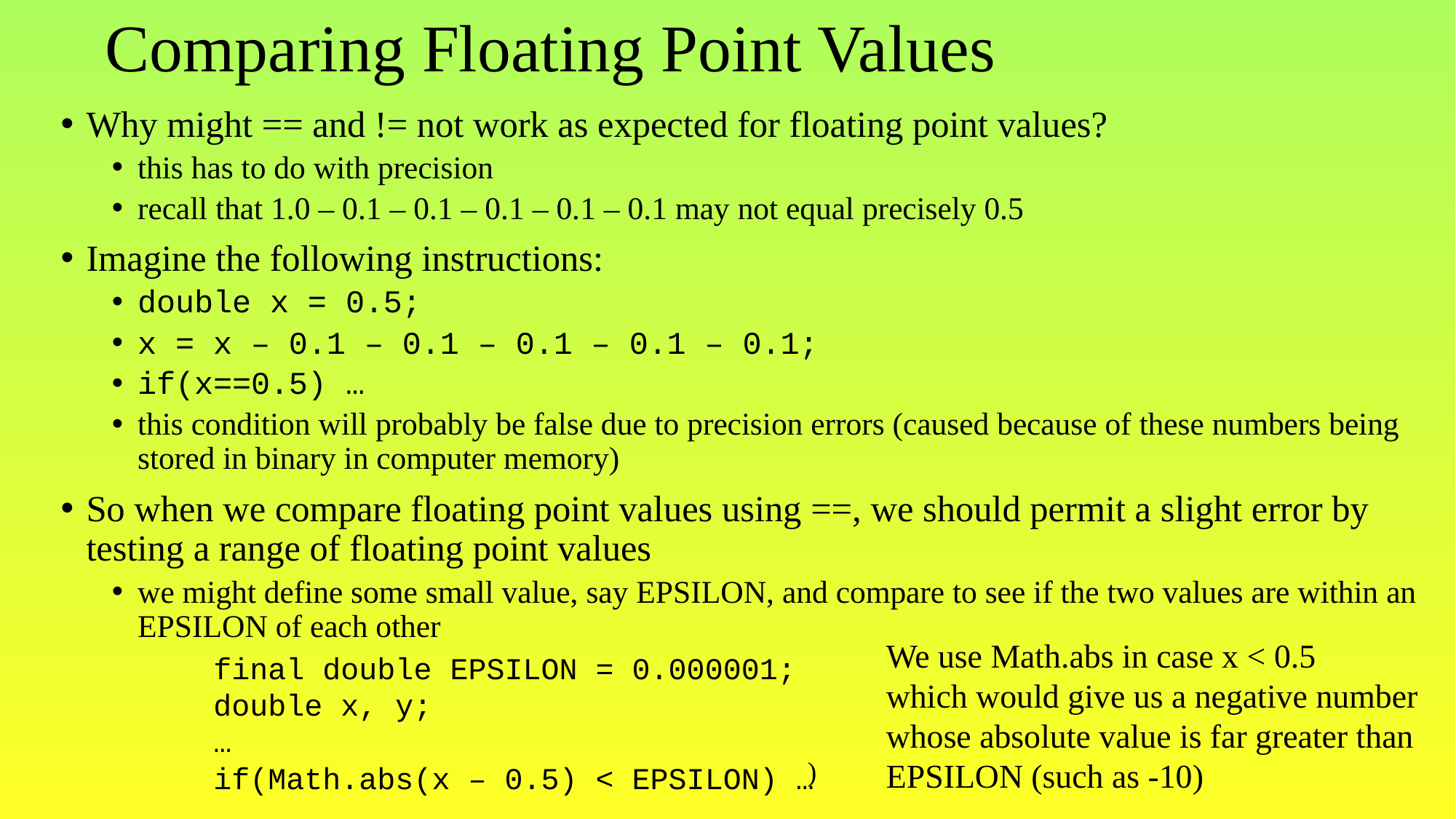

# Comparing Floating Point Values
Why might == and != not work as expected for floating point values?
this has to do with precision
recall that 1.0 – 0.1 – 0.1 – 0.1 – 0.1 – 0.1 may not equal precisely 0.5
Imagine the following instructions:
double x = 0.5;
x = x – 0.1 – 0.1 – 0.1 – 0.1 – 0.1;
if(x==0.5) …
this condition will probably be false due to precision errors (caused because of these numbers being stored in binary in computer memory)
So when we compare floating point values using ==, we should permit a slight error by testing a range of floating point values
we might define some small value, say EPSILON, and compare to see if the two values are within an EPSILON of each other
We use Math.abs in case x < 0.5
which would give us a negative number
whose absolute value is far greater than
EPSILON (such as -10)
final double EPSILON = 0.000001;
double x, y;
…
if(Math.abs(x – 0.5) < EPSILON) …
)